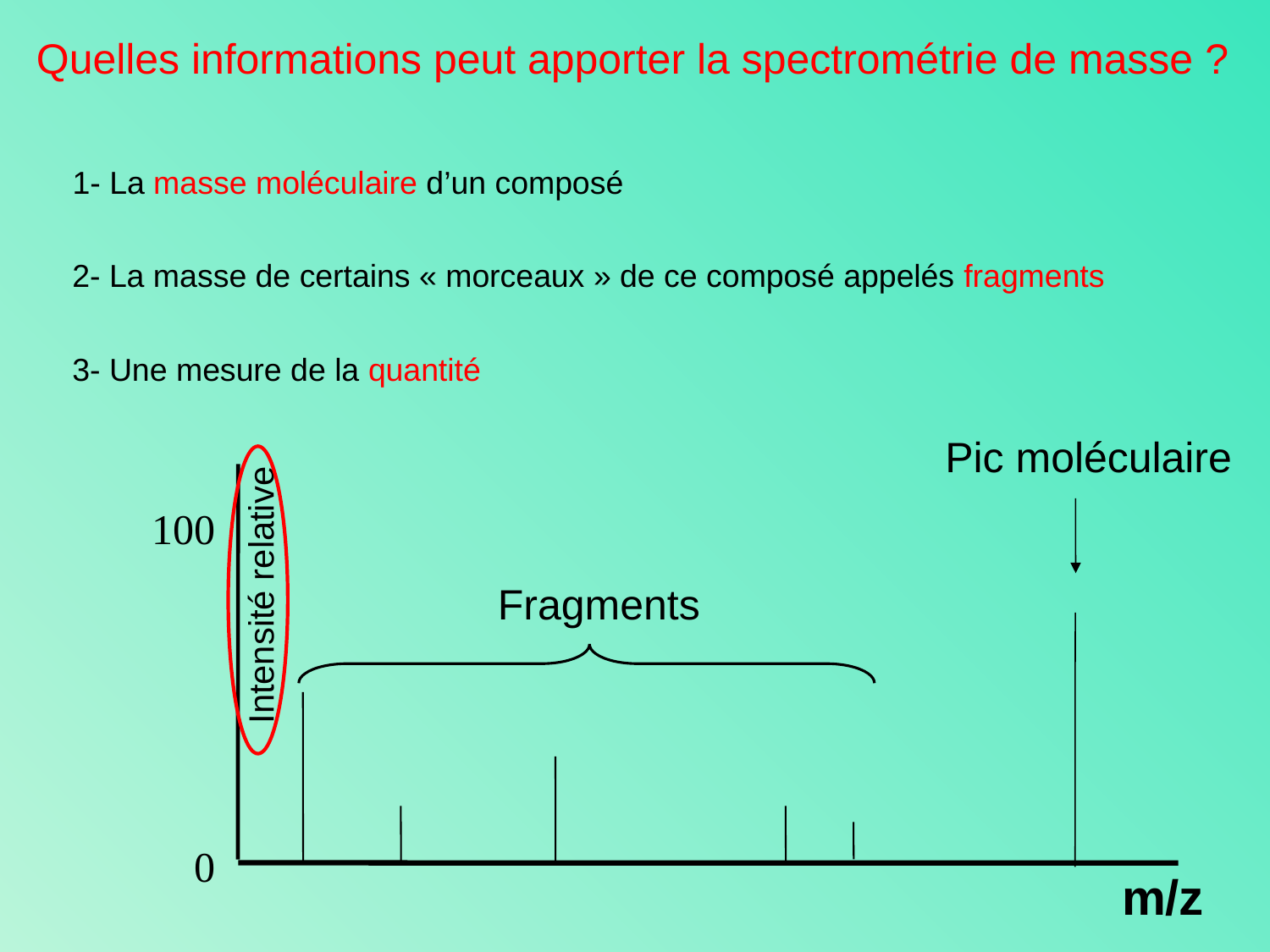

Quelles informations peut apporter la spectrométrie de masse ?
# 1- La masse moléculaire d’un composé
2- La masse de certains « morceaux » de ce composé appelés fragments
3- Une mesure de la quantité

100
0
m/z

Intensité relative
Pic moléculaire

Fragments